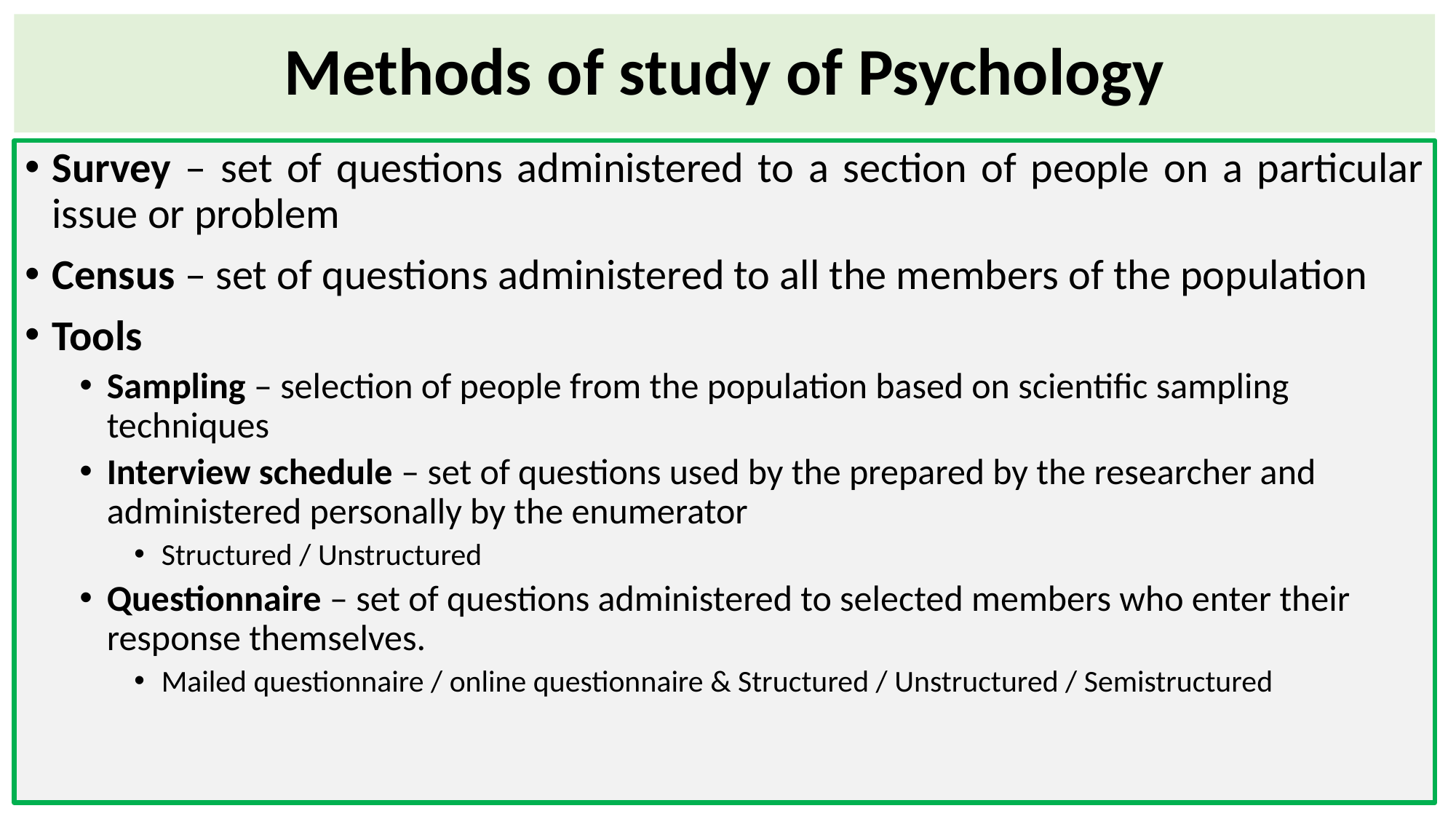

# Methods of study of Psychology
Survey – set of questions administered to a section of people on a particular issue or problem
Census – set of questions administered to all the members of the population
Tools
Sampling – selection of people from the population based on scientific sampling techniques
Interview schedule – set of questions used by the prepared by the researcher and administered personally by the enumerator
Structured / Unstructured
Questionnaire – set of questions administered to selected members who enter their response themselves.
Mailed questionnaire / online questionnaire & Structured / Unstructured / Semistructured

14